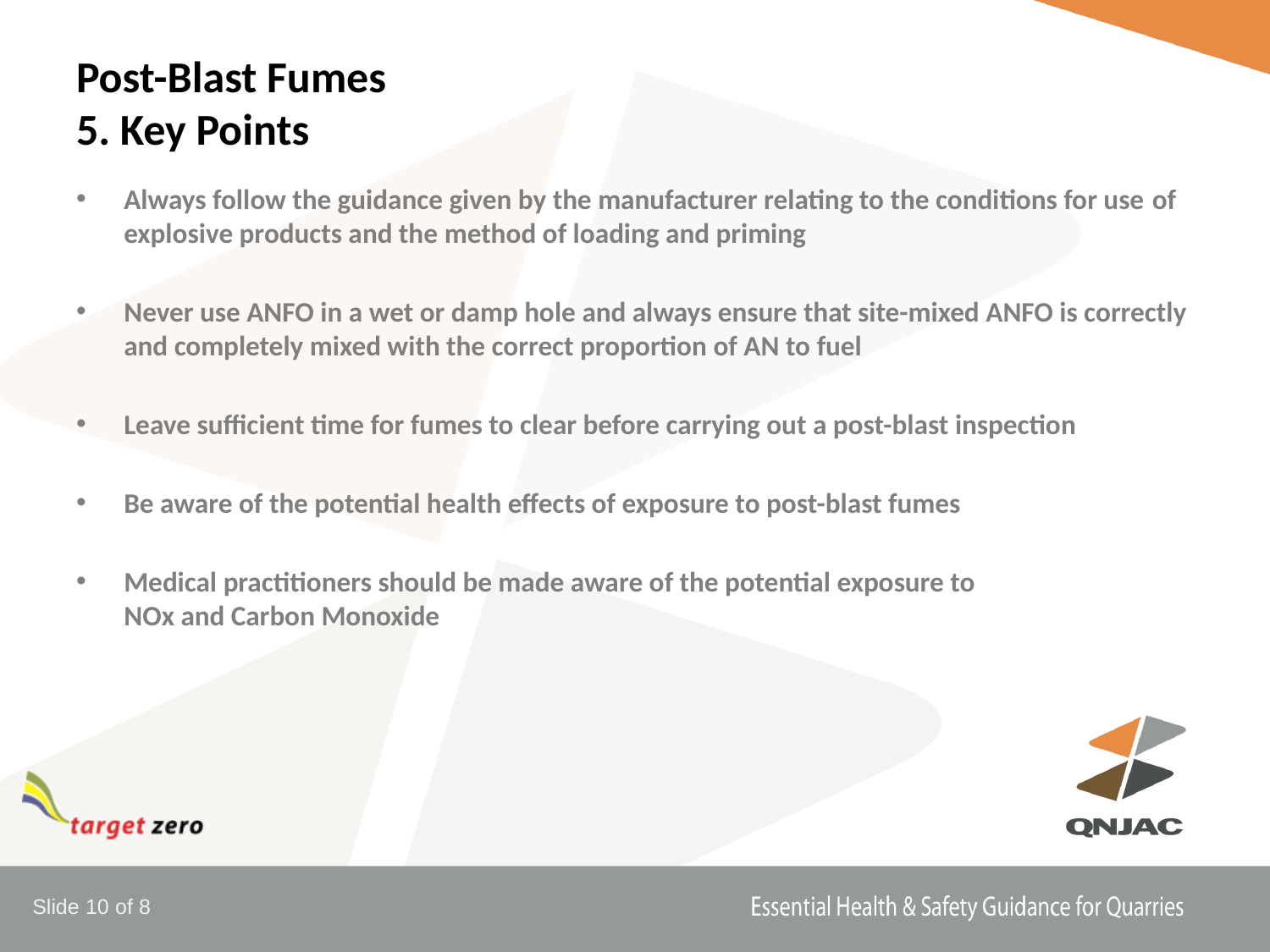

# Post-Blast Fumes 5. Key Points
Always follow the guidance given by the manufacturer relating to the conditions for use of explosive products and the method of loading and priming

Never use ANFO in a wet or damp hole and always ensure that site-mixed ANFO is correctly and completely mixed with the correct proportion of AN to fuel

Leave sufficient time for fumes to clear before carrying out a post-blast inspection

Be aware of the potential health effects of exposure to post-blast fumes

Medical practitioners should be made aware of the potential exposure to
NOx and Carbon Monoxide